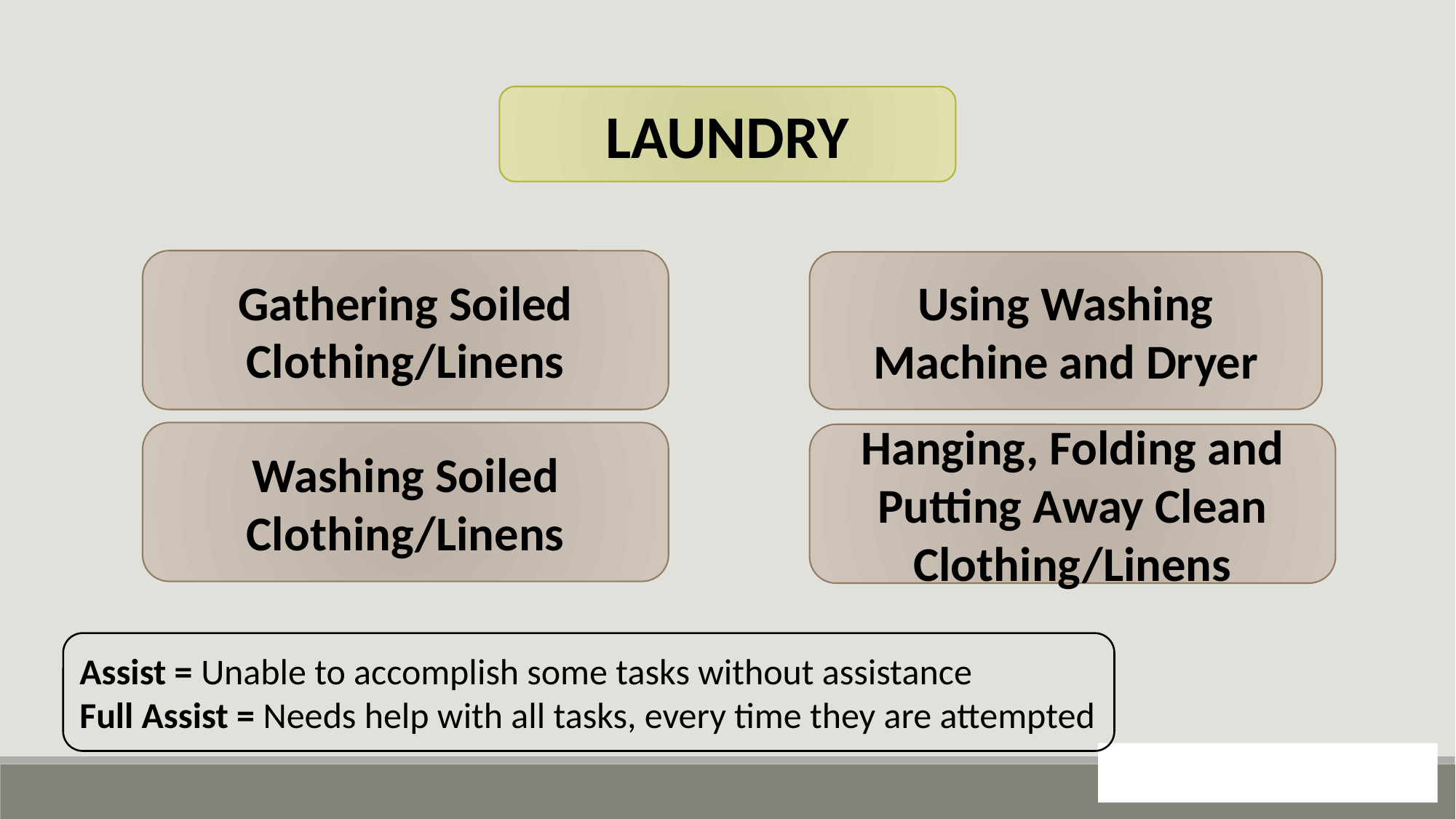

LAUNDRY
Gathering Soiled Clothing/Linens
Using Washing Machine and Dryer
Washing Soiled Clothing/Linens
Hanging, Folding and Putting Away Clean Clothing/Linens
Assist = Unable to accomplish some tasks without assistance
Full Assist = Needs help with all tasks, every time they are attempted
121